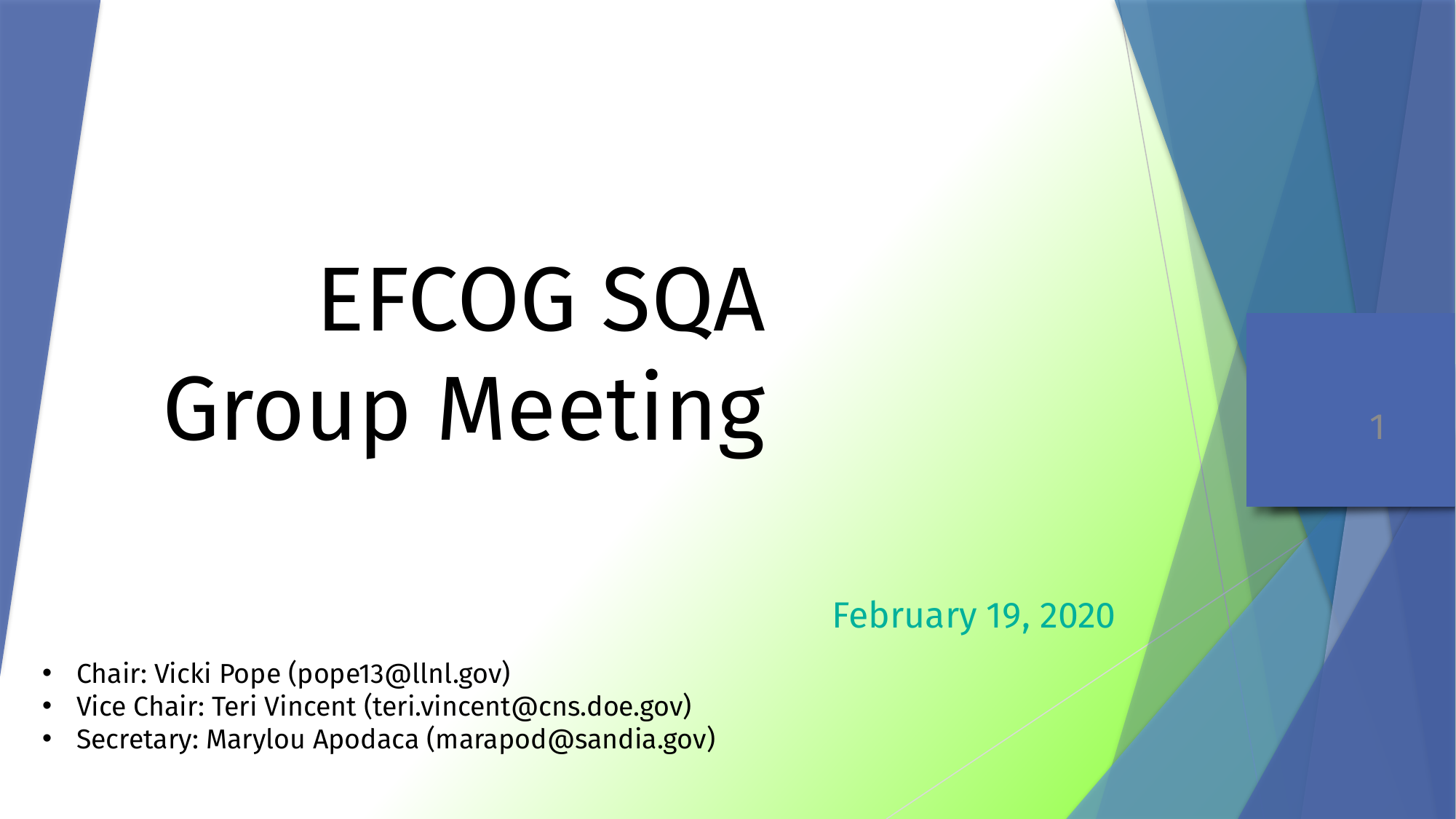

# EFCOG SQA Group Meeting
February 19, 2020
Chair: Vicki Pope (pope13@llnl.gov)
Vice Chair: Teri Vincent (teri.vincent@cns.doe.gov)
Secretary: Marylou Apodaca (marapod@sandia.gov)